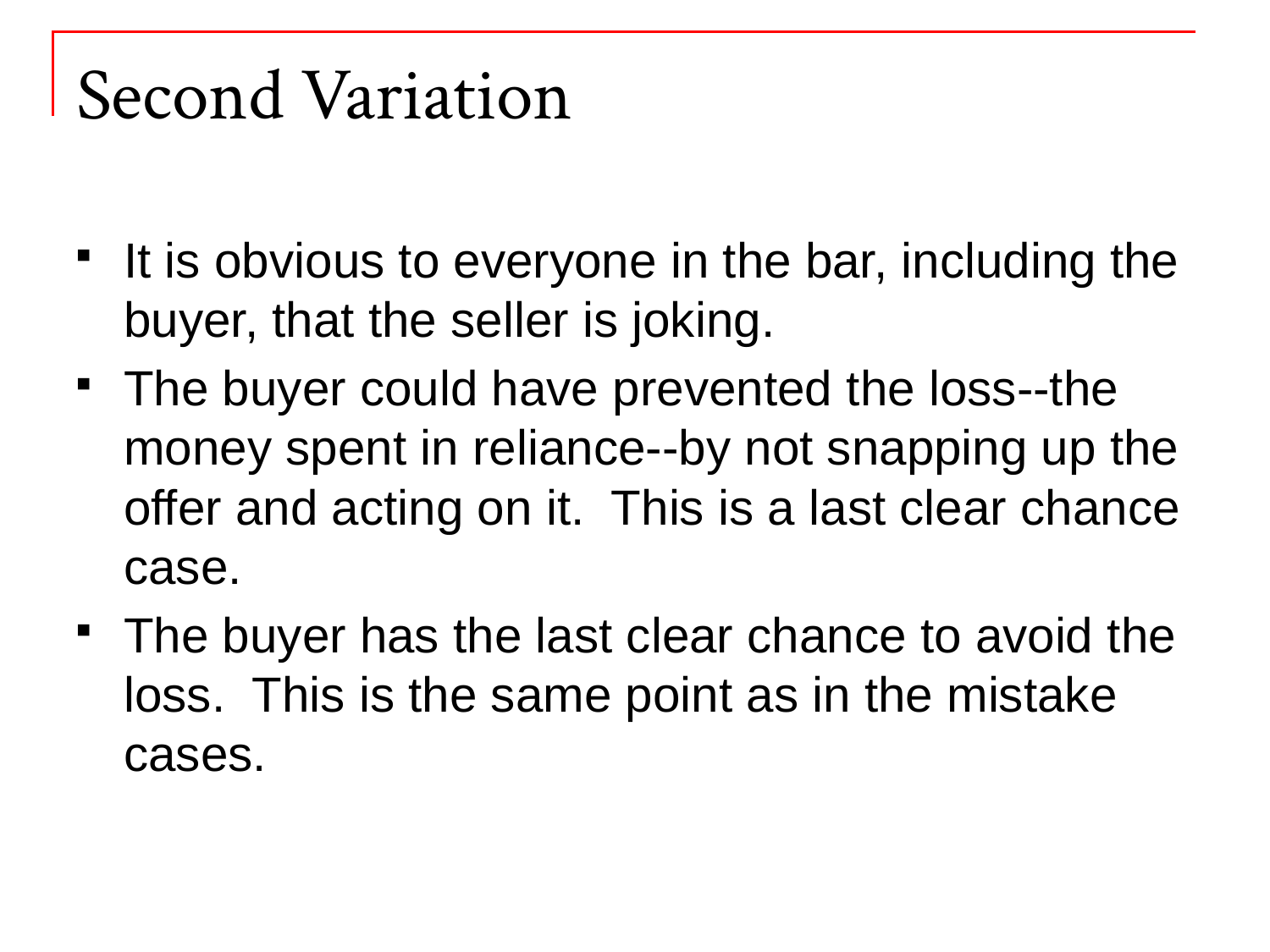

# Second Variation
It is obvious to everyone in the bar, including the buyer, that the seller is joking.
The buyer could have prevented the loss--the money spent in reliance--by not snapping up the offer and acting on it.  This is a last clear chance case.
The buyer has the last clear chance to avoid the loss.  This is the same point as in the mistake cases.